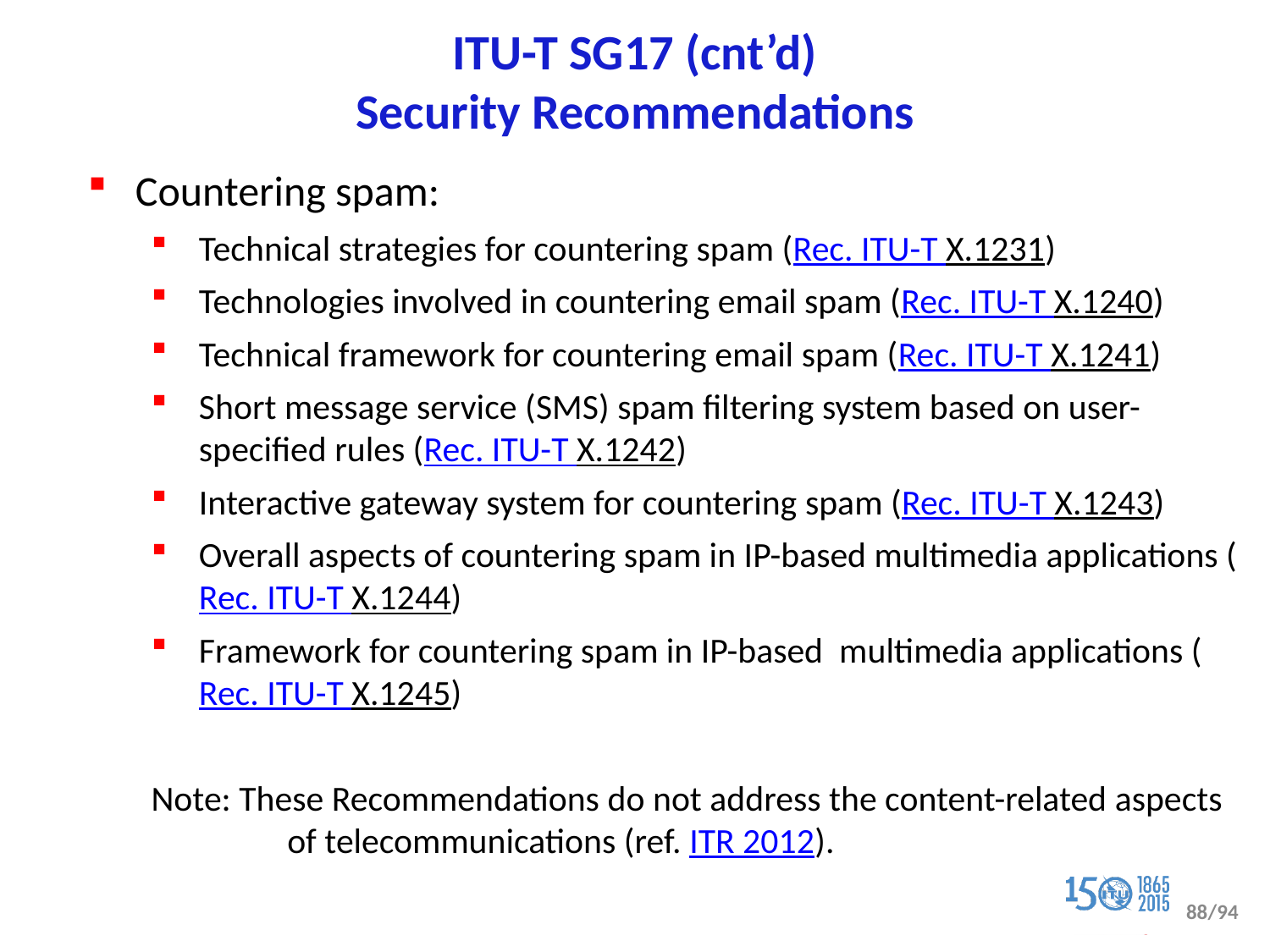

# ITU-T SG17 (cnt’d) Security Recommendations
Countering spam:
Technical strategies for countering spam (Rec. ITU-T X.1231)
Technologies involved in countering email spam (Rec. ITU-T X.1240)
Technical framework for countering email spam (Rec. ITU-T X.1241)
Short message service (SMS) spam filtering system based on user-specified rules (Rec. ITU-T X.1242)
Interactive gateway system for countering spam (Rec. ITU-T X.1243)
Overall aspects of countering spam in IP-based multimedia applications (Rec. ITU-T X.1244)
Framework for countering spam in IP-based  multimedia applications (Rec. ITU-T X.1245)

Note: These Recommendations do not address the content-related aspects
           of telecommunications (ref. ITR 2012).

88/94